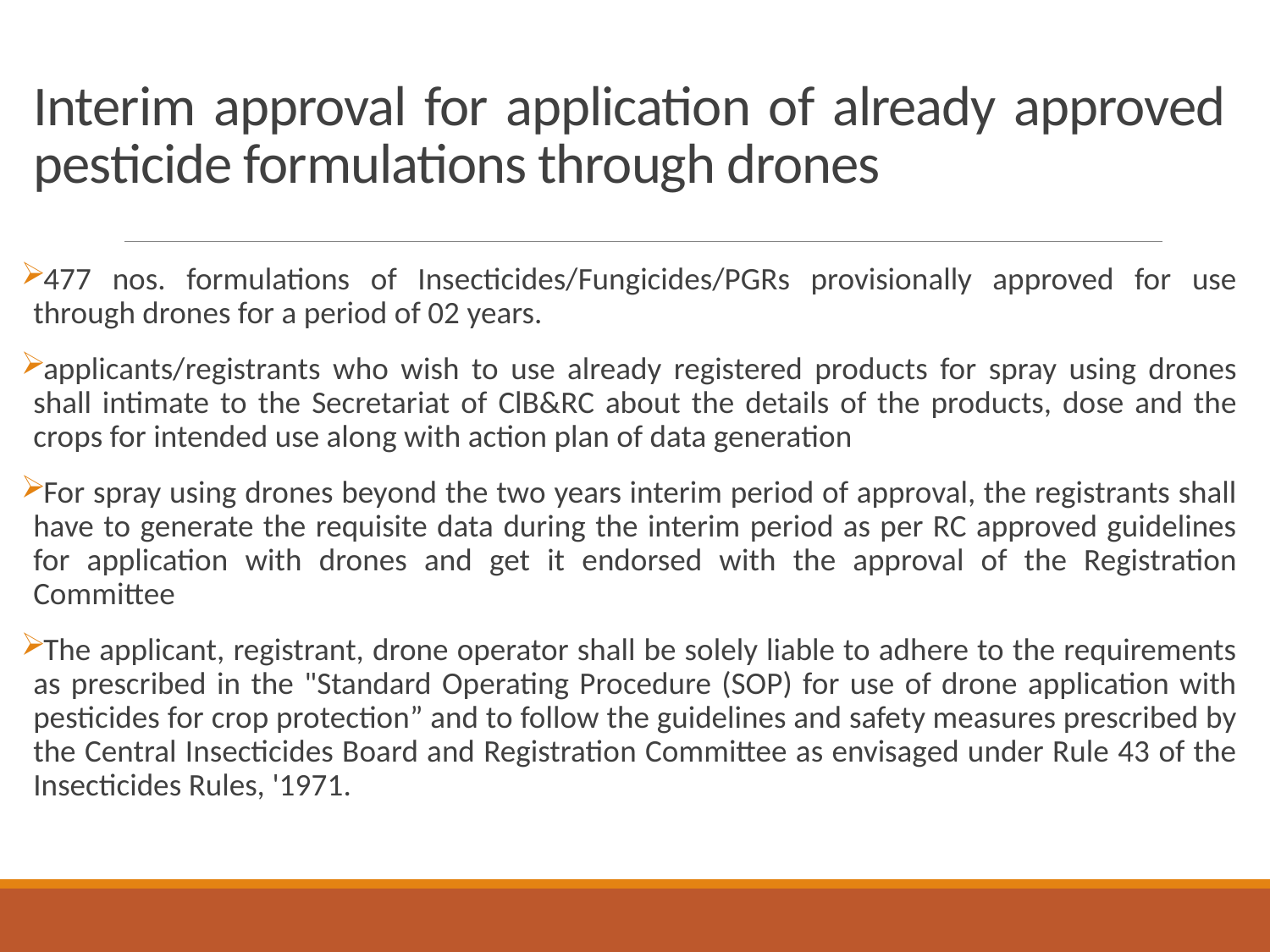

# Interim approval for application of already approved pesticide formulations through drones
477 nos. formulations of Insecticides/Fungicides/PGRs provisionally approved for use through drones for a period of 02 years.
applicants/registrants who wish to use already registered products for spray using drones shall intimate to the Secretariat of ClB&RC about the details of the products, dose and the crops for intended use along with action plan of data generation
For spray using drones beyond the two years interim period of approval, the registrants shall have to generate the requisite data during the interim period as per RC approved guidelines for application with drones and get it endorsed with the approval of the Registration Committee
The applicant, registrant, drone operator shall be solely liable to adhere to the requirements as prescribed in the "Standard Operating Procedure (SOP) for use of drone application with pesticides for crop protection” and to follow the guidelines and safety measures prescribed by the Central Insecticides Board and Registration Committee as envisaged under Rule 43 of the Insecticides Rules, '1971.